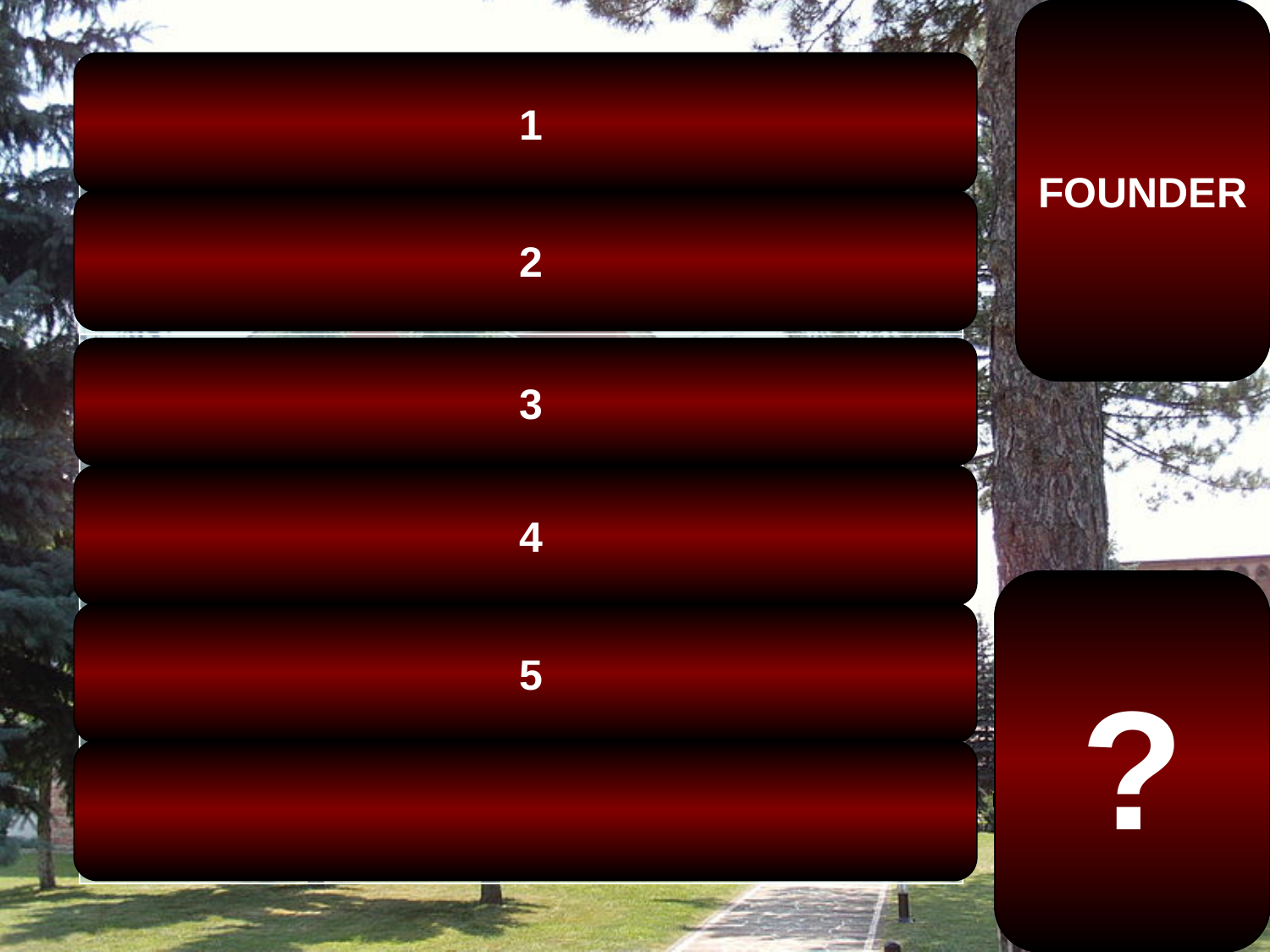

FOUNDER
 1
| CONCUPISCENCE |
| --- |
| AVIDITY |
| GREED |
| LUST |
| … OF THE FLESH |
| DESIRE |
 2
 3
 4
Žica Monastery is located
near Kraljevo, Serbia.
It was founded by Stefan
Nemanja in the12th century.
?
 5